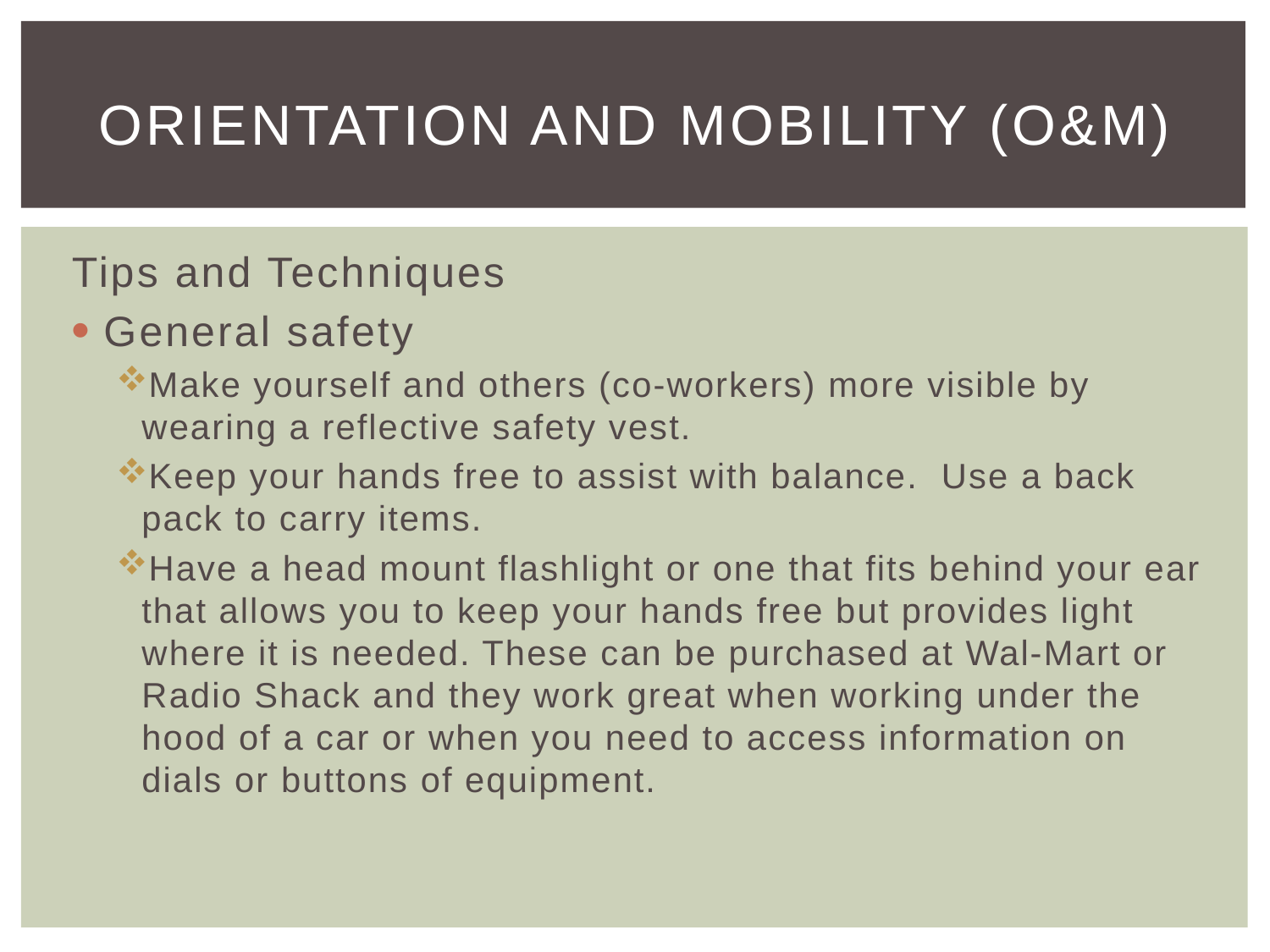

# Orientation and mobility (O&M)
Tips and Techniques
General safety
Make yourself and others (co-workers) more visible by wearing a reflective safety vest.
Keep your hands free to assist with balance.  Use a back pack to carry items.
Have a head mount flashlight or one that fits behind your ear that allows you to keep your hands free but provides light where it is needed. These can be purchased at Wal-Mart or Radio Shack and they work great when working under the hood of a car or when you need to access information on dials or buttons of equipment.